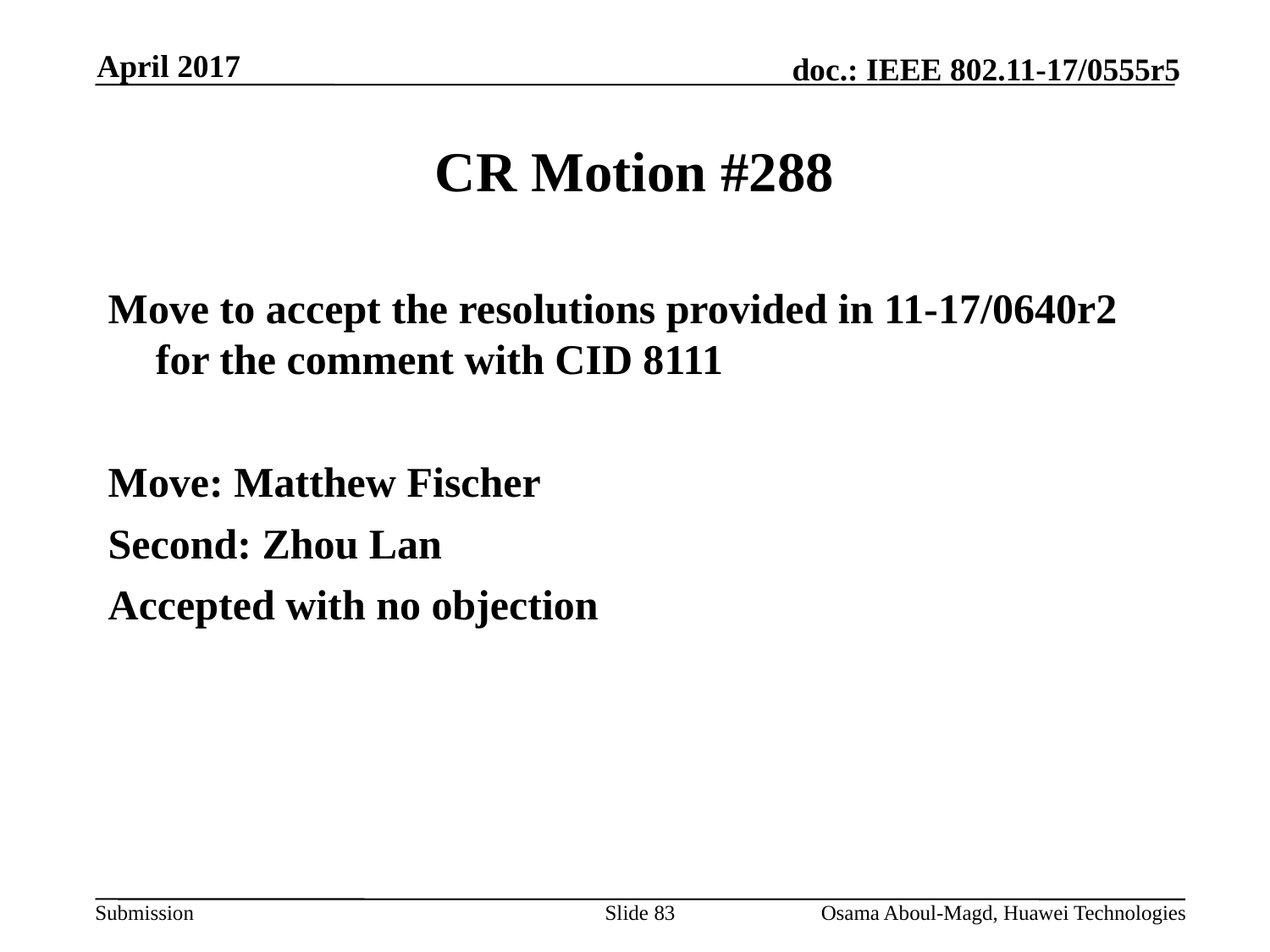

April 2017
# CR Motion #288
Move to accept the resolutions provided in 11-17/0640r2 for the comment with CID 8111

Move: Matthew Fischer
Second: Zhou Lan
Accepted with no objection

Slide 83
Osama Aboul-Magd, Huawei Technologies